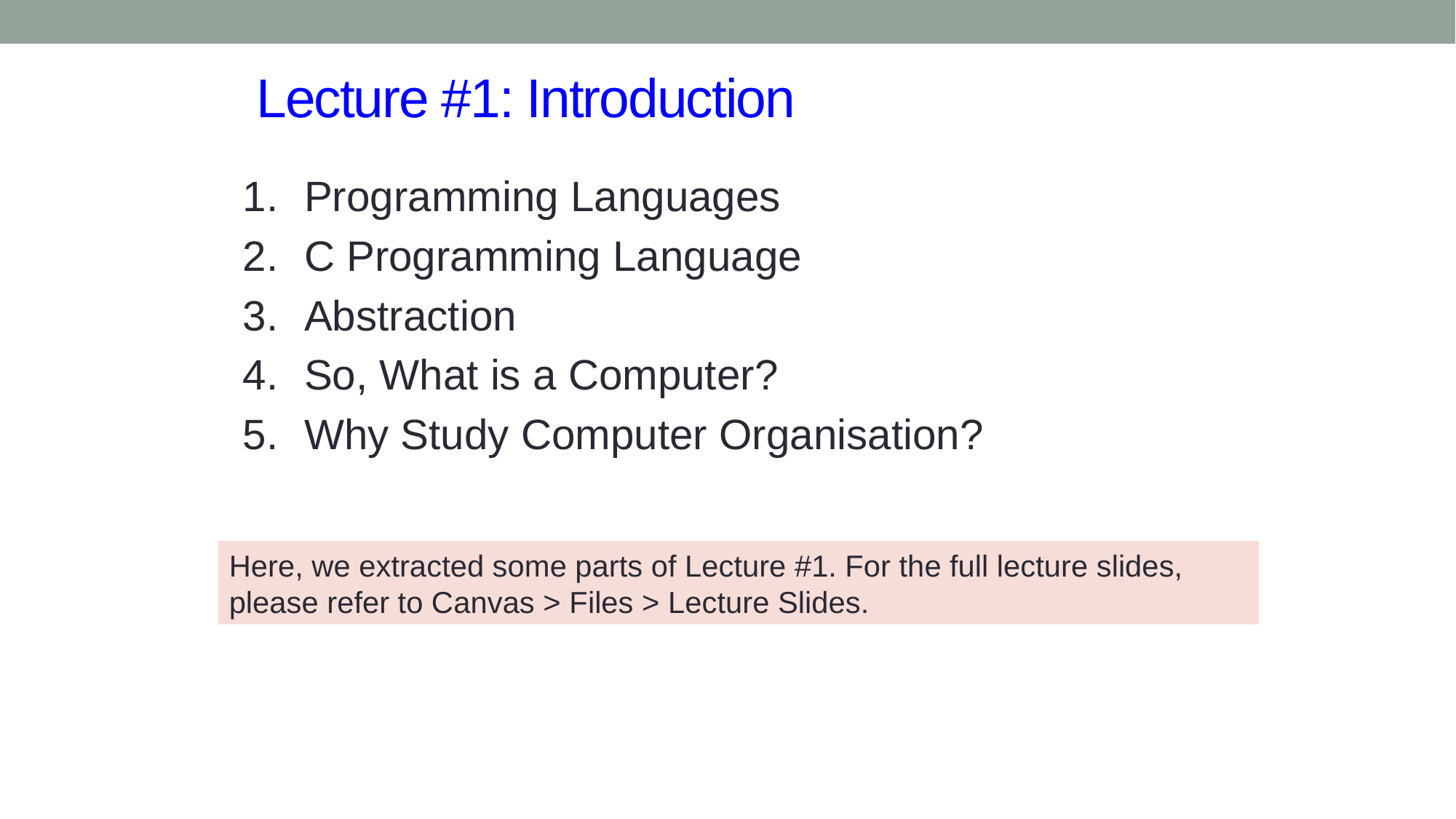

# Lecture #1: Introduction
Programming Languages
C Programming Language
Abstraction
So, What is a Computer?
Why Study Computer Organisation?
Here, we extracted some parts of Lecture #1. For the full lecture slides, please refer to Canvas > Files > Lecture Slides.